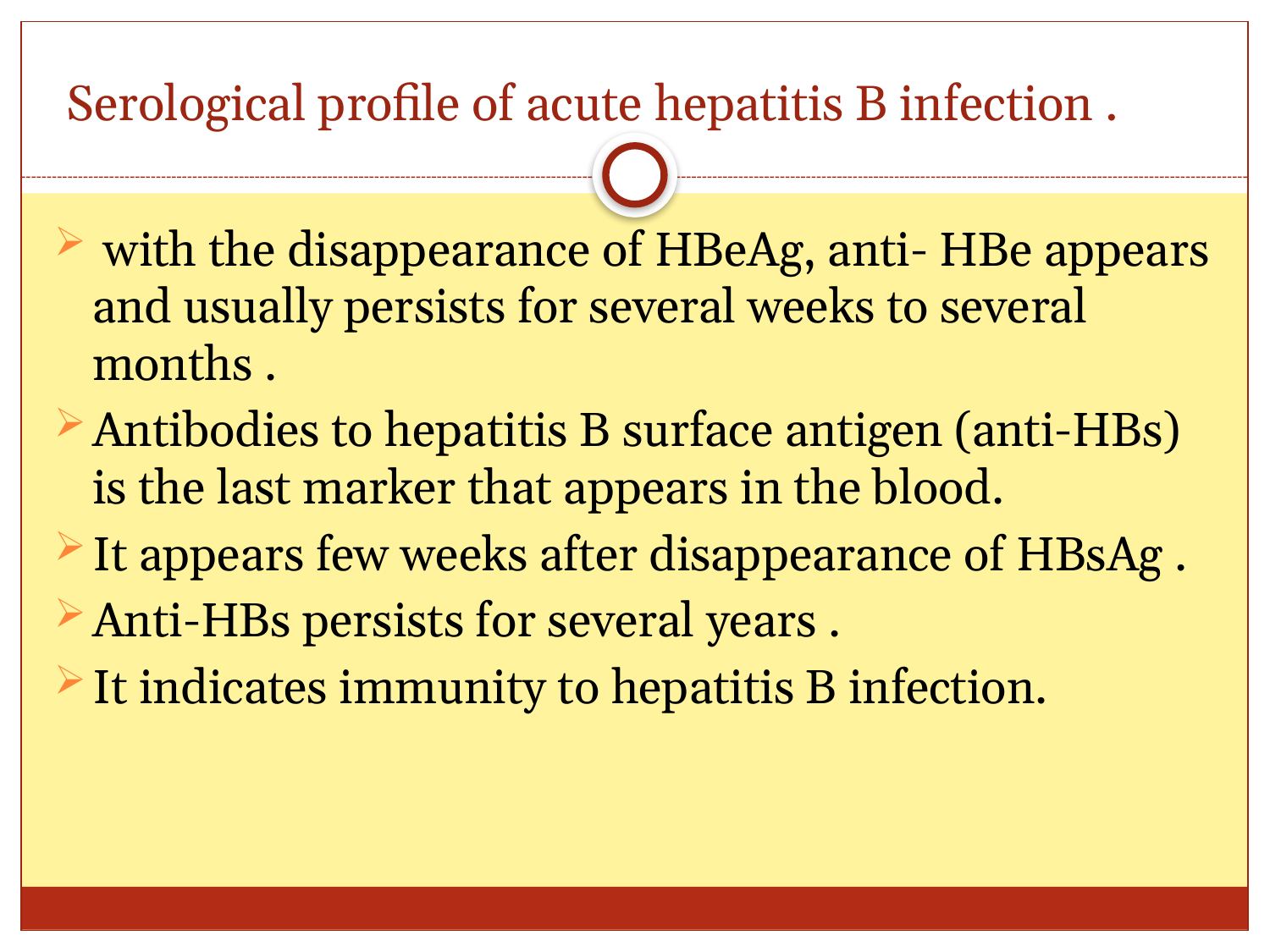

# Serological profile of acute hepatitis B infection .
 with the disappearance of HBeAg, anti- HBe appears and usually persists for several weeks to several months .
Antibodies to hepatitis B surface antigen (anti-HBs) is the last marker that appears in the blood.
It appears few weeks after disappearance of HBsAg .
Anti-HBs persists for several years .
It indicates immunity to hepatitis B infection.